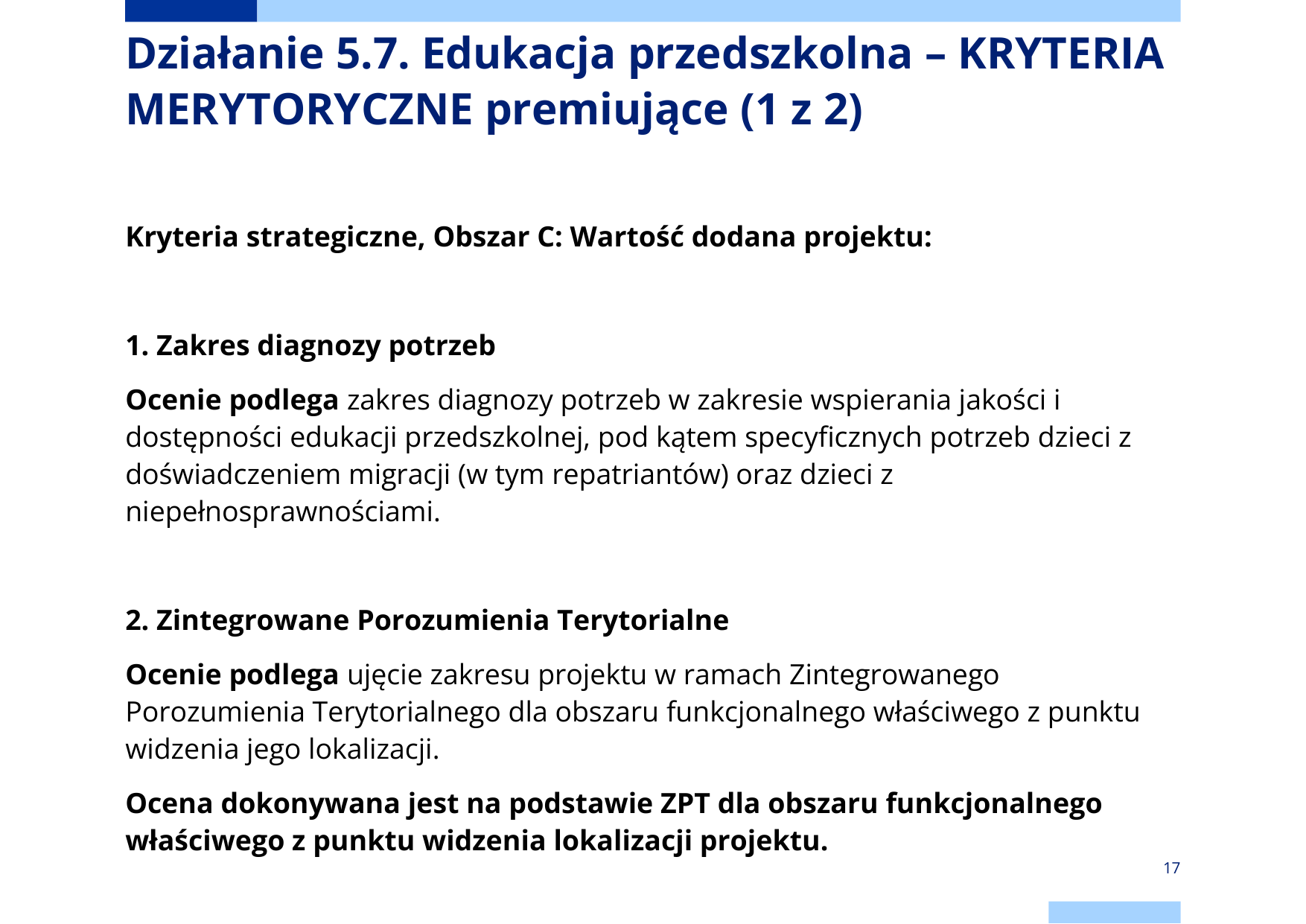

# Działanie 5.7. Edukacja przedszkolna – KRYTERIA MERYTORYCZNE premiujące (1 z 2)
Kryteria strategiczne, Obszar C: Wartość dodana projektu:

1. Zakres diagnozy potrzeb
Ocenie podlega zakres diagnozy potrzeb w zakresie wspierania jakości i dostępności edukacji przedszkolnej, pod kątem specyficznych potrzeb dzieci z doświadczeniem migracji (w tym repatriantów) oraz dzieci z niepełnosprawnościami.

2. Zintegrowane Porozumienia Terytorialne
Ocenie podlega ujęcie zakresu projektu w ramach Zintegrowanego Porozumienia Terytorialnego dla obszaru funkcjonalnego właściwego z punktu widzenia jego lokalizacji.
Ocena dokonywana jest na podstawie ZPT dla obszaru funkcjonalnego właściwego z punktu widzenia lokalizacji projektu.

17